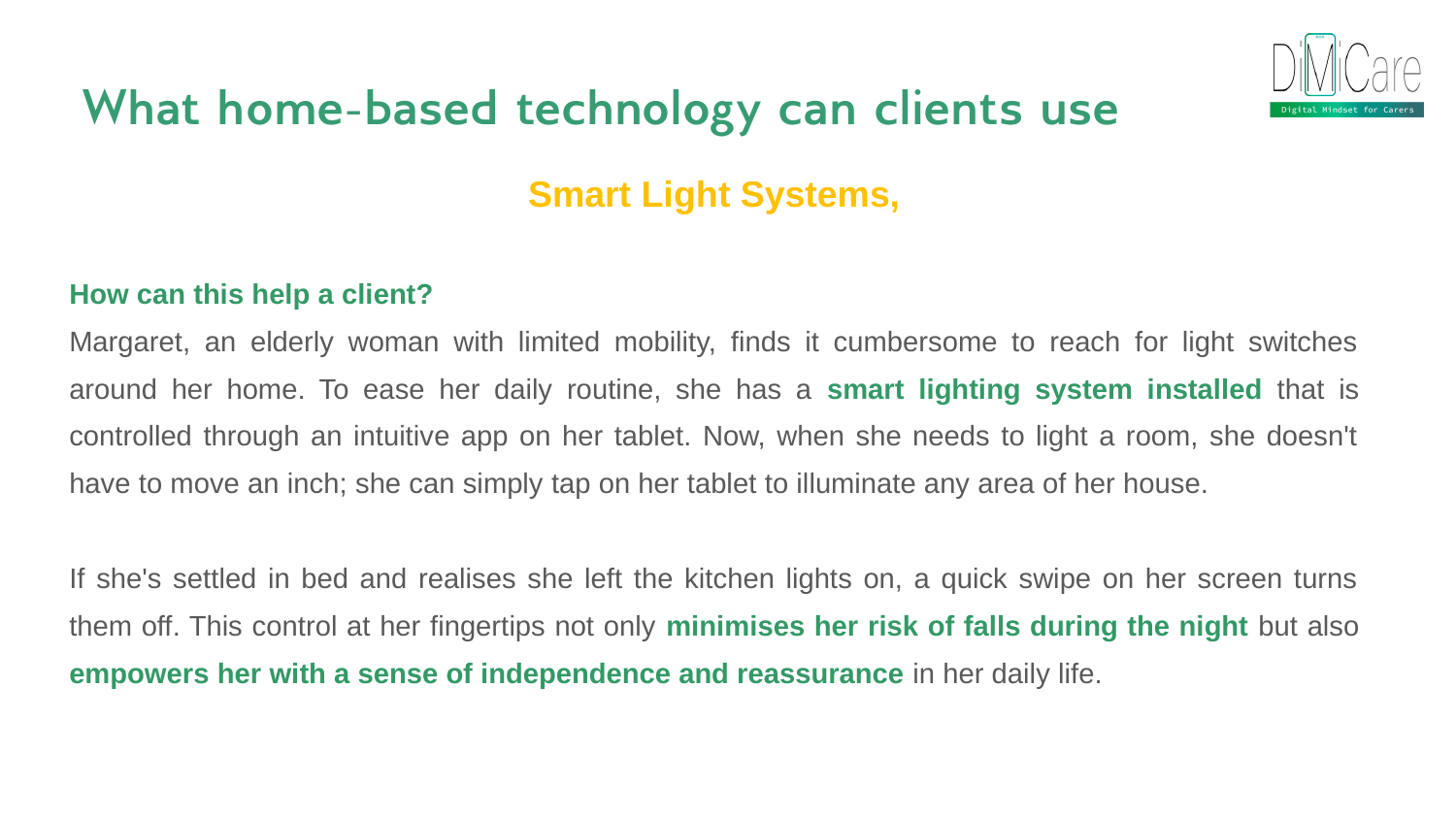

What home-based technology can clients use

Smart Light Systems,

How can this help a client?
Margaret, an elderly woman with limited mobility, finds it cumbersome to reach for light switches around her home. To ease her daily routine, she has a smart lighting system installed that is controlled through an intuitive app on her tablet. Now, when she needs to light a room, she doesn't have to move an inch; she can simply tap on her tablet to illuminate any area of her house.

If she's settled in bed and realises she left the kitchen lights on, a quick swipe on her screen turns them off. This control at her fingertips not only minimises her risk of falls during the night but also empowers her with a sense of independence and reassurance in her daily life.